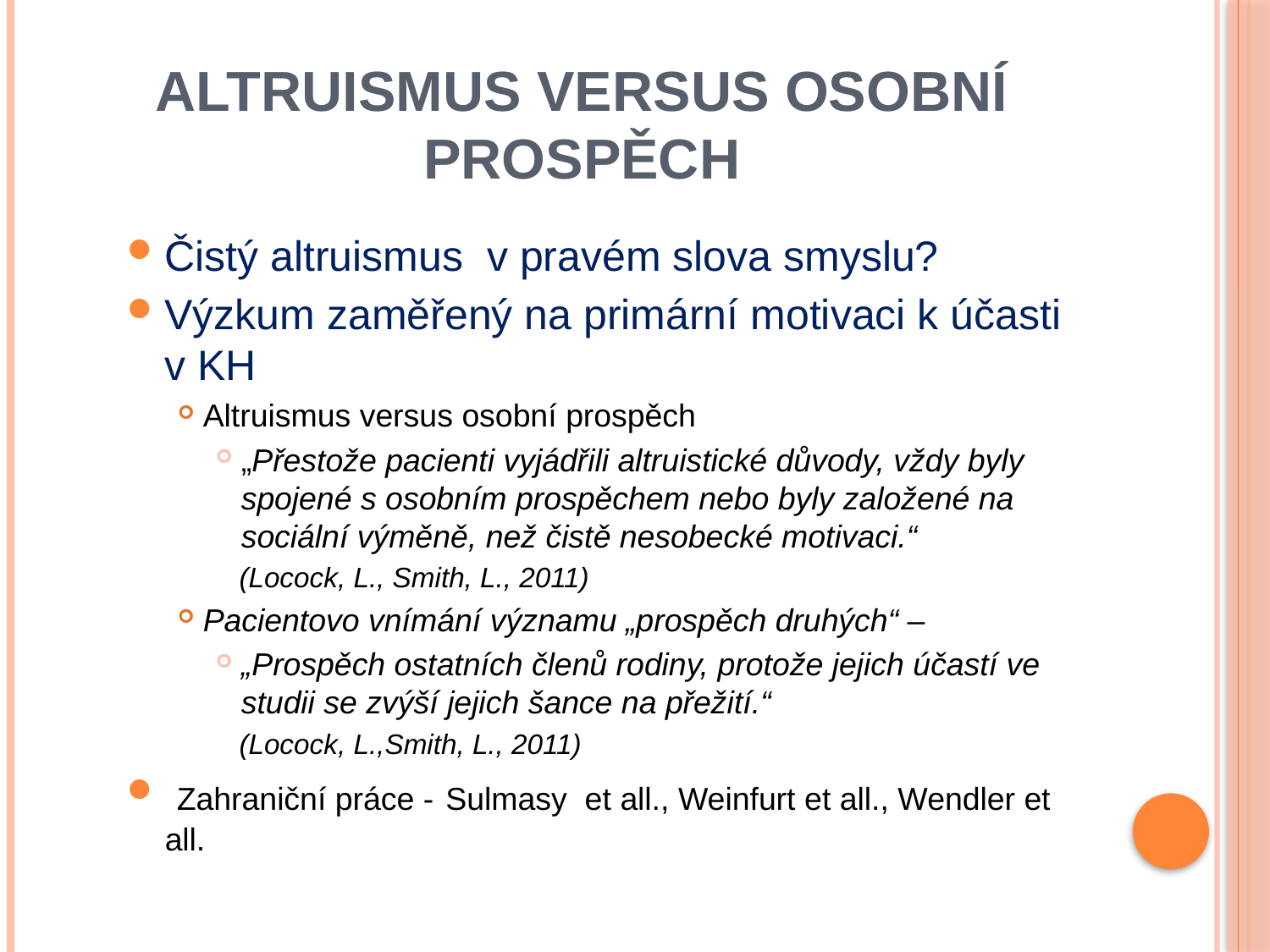

# Altruismus versus osobní prospěch
Čistý altruismus  v pravém slova smyslu?
Výzkum zaměřený na primární motivaci k účasti v KH
Altruismus versus osobní prospěch
„Přestože pacienti vyjádřili altruistické důvody, vždy byly spojené s osobním prospěchem nebo byly založené na sociální výměně, než čistě nesobecké motivaci.“
   (Locock, L., Smith, L., 2011)
Pacientovo vnímání významu „prospěch druhých“ –
„Prospěch ostatních členů rodiny, protože jejich účastí ve studii se zvýší jejich šance na přežití.“
   (Locock, L.,Smith, L., 2011)
 Zahraniční práce - Sulmasy  et all., Weinfurt et all., Wendler et all.